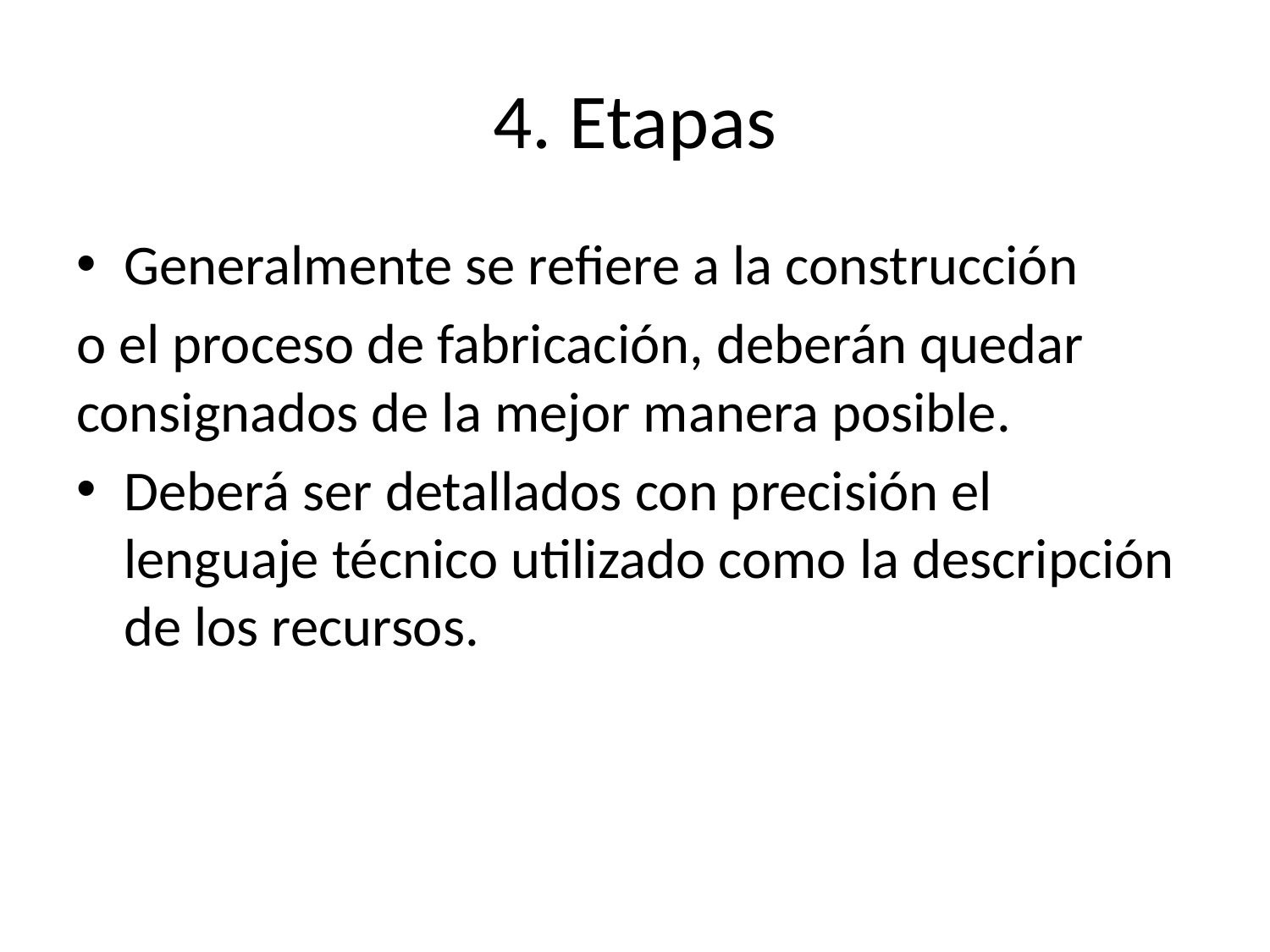

# 4. Etapas
Generalmente se refiere a la construcción
o el proceso de fabricación, deberán quedar consignados de la mejor manera posible.
Deberá ser detallados con precisión el lenguaje técnico utilizado como la descripción de los recursos.